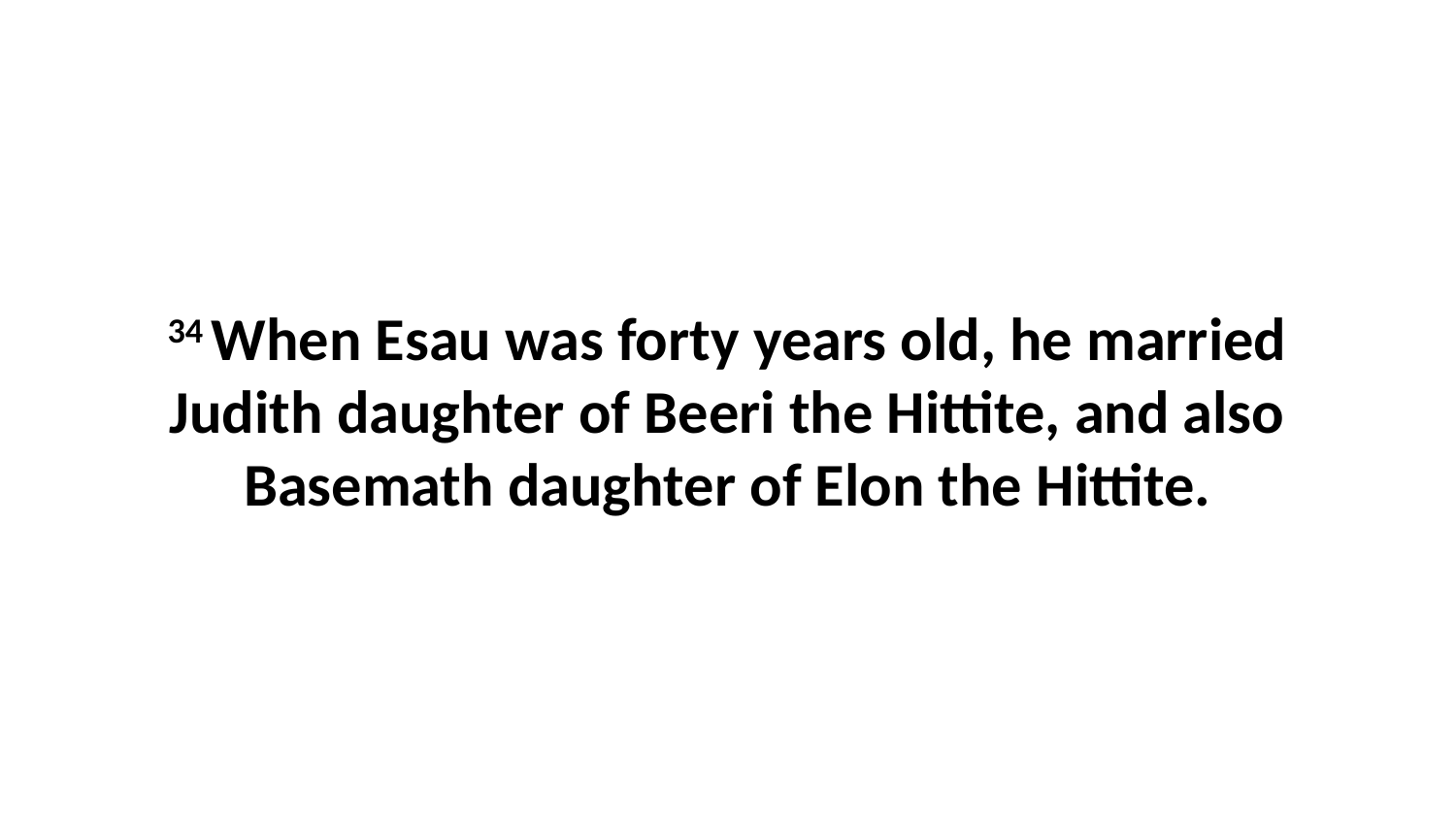

34 When Esau was forty years old, he married Judith daughter of Beeri the Hittite, and also Basemath daughter of Elon the Hittite.